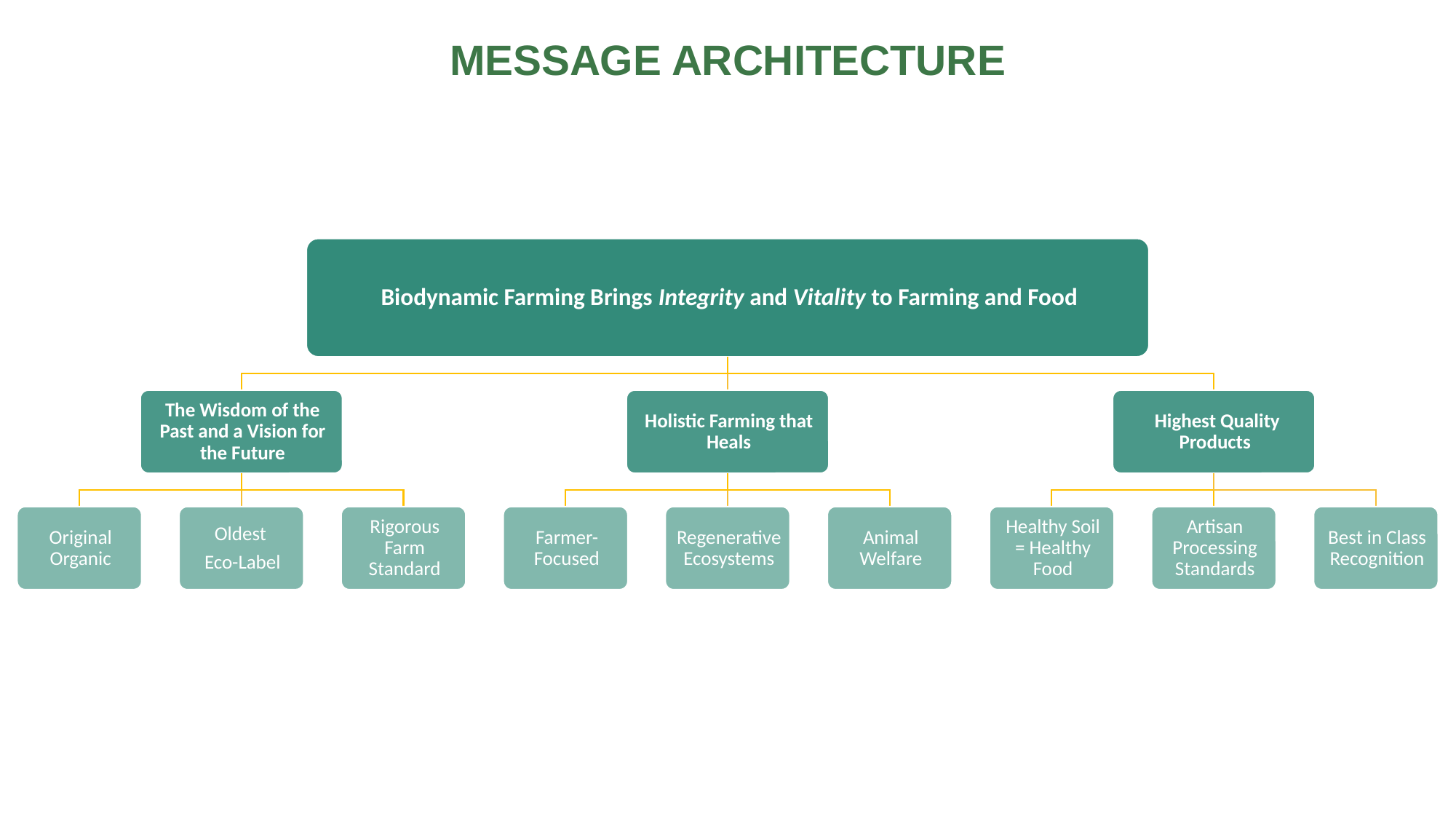

MESSAGE ARCHITECTURE
Biodynamic Farming Brings Integrity and Vitality to Farming and Food
The Wisdom of the Past and a Vision for the Future
Original Organic
Oldest
Eco-Label
Rigorous Farm Standard
Holistic Farming that Heals
Farmer- Focused
Regenerative Ecosystems
Animal Welfare
 Highest Quality Products
Healthy Soil = Healthy Food
Artisan Processing Standards
Best in Class Recognition